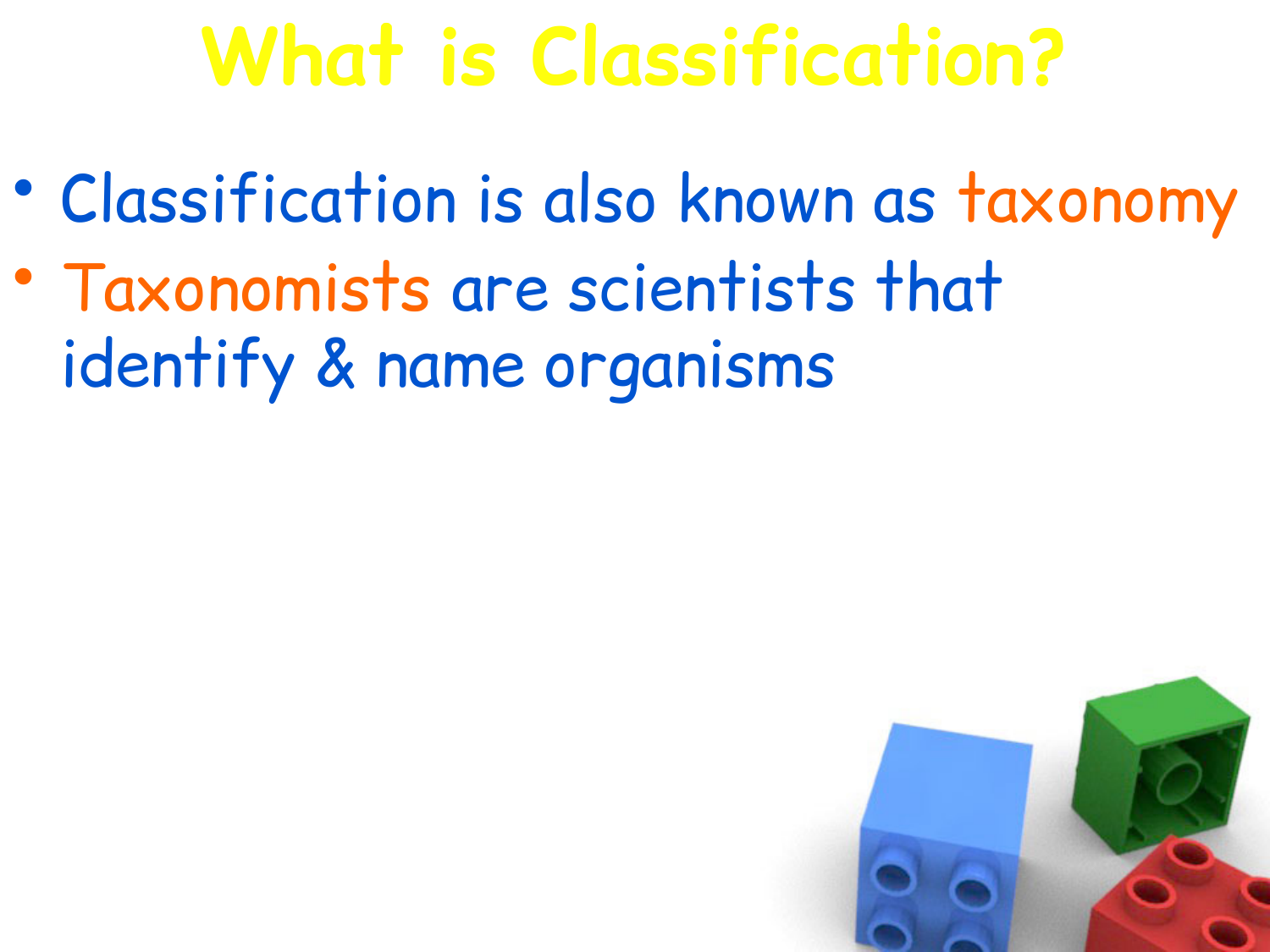

# What is Classification?
Classification is also known as taxonomy
Taxonomists are scientists that identify & name organisms